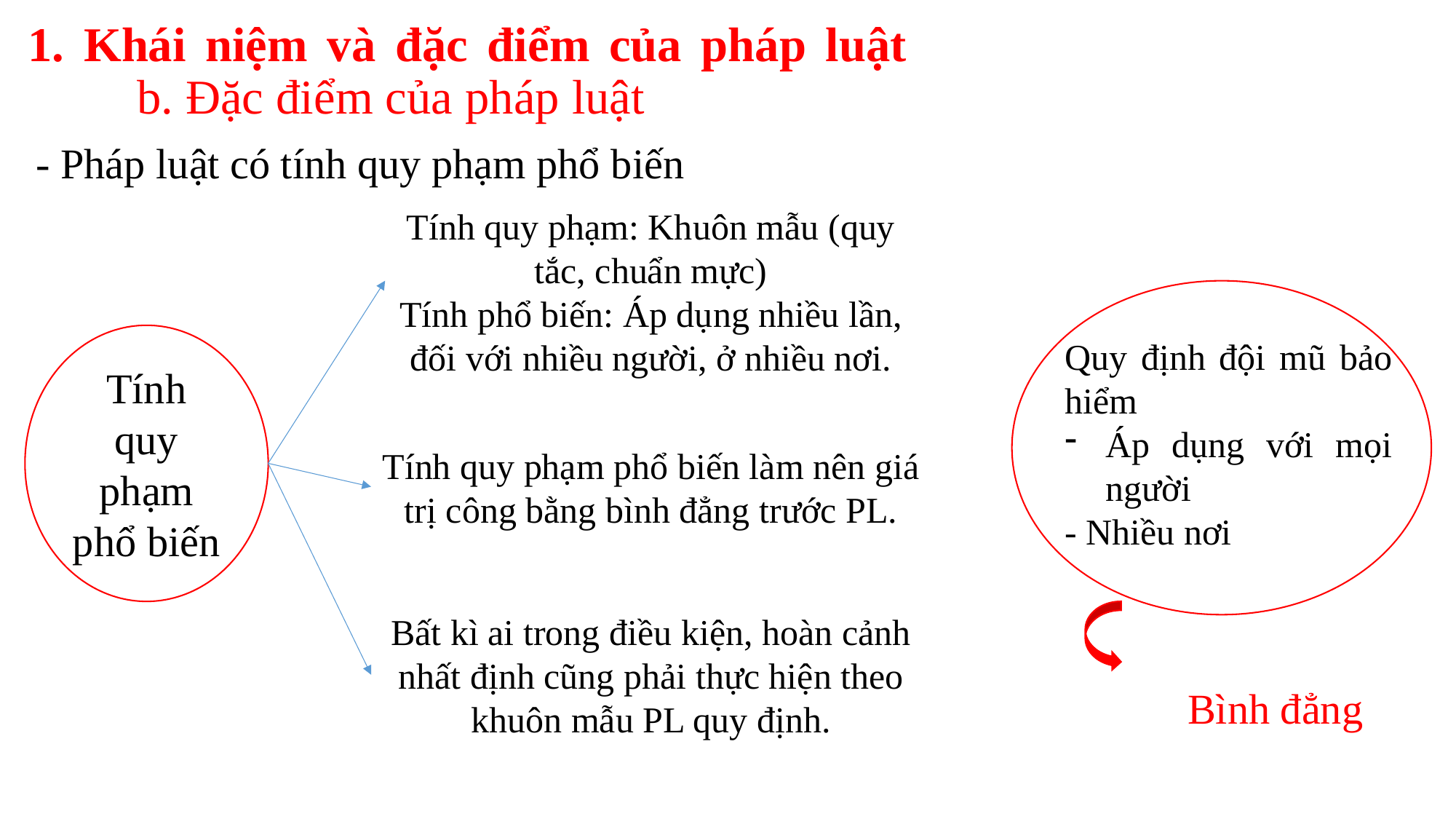

1. Khái niệm và đặc điểm của pháp luật
	b. Đặc điểm của pháp luật
- Pháp luật có tính quy phạm phổ biến
Tính quy phạm: Khuôn mẫu (quy tắc, chuẩn mực)
Tính phổ biến: Áp dụng nhiều lần, đối với nhiều người, ở nhiều nơi.

Tính quy phạm phổ biến
Quy định đội mũ bảo hiểm
Áp dụng với mọi người
- Nhiều nơi
Tính quy phạm phổ biến làm nên giá trị công bằng bình đẳng trước PL.
Bất kì ai trong điều kiện, hoàn cảnh nhất định cũng phải thực hiện theo khuôn mẫu PL quy định.

Bình đẳng